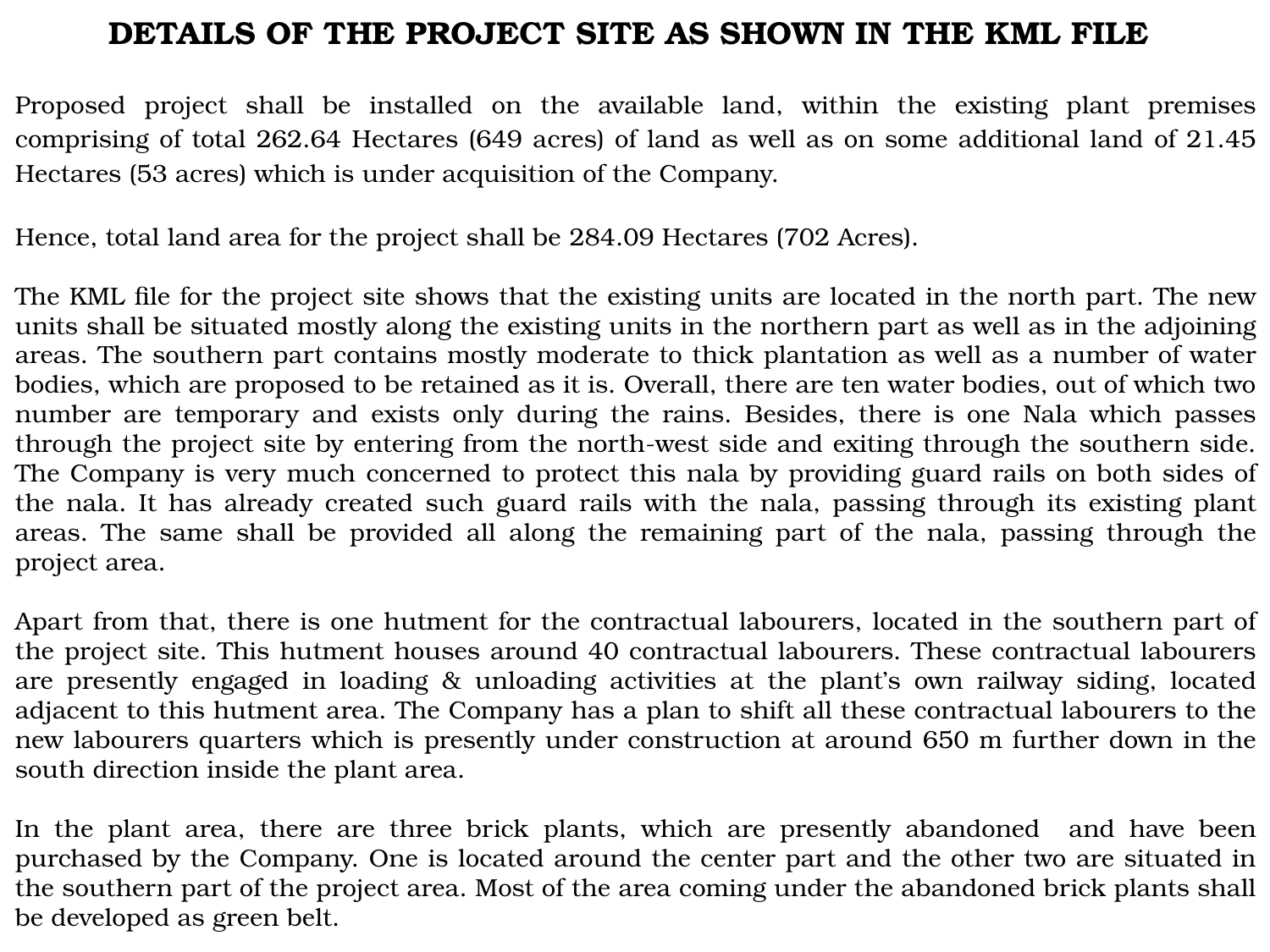

DETAILS OF THE PROJECT SITE AS SHOWN IN THE KML FILE
Proposed project shall be installed on the available land, within the existing plant premises comprising of total 262.64 Hectares (649 acres) of land as well as on some additional land of 21.45 Hectares (53 acres) which is under acquisition of the Company.

Hence, total land area for the project shall be 284.09 Hectares (702 Acres).

The KML file for the project site shows that the existing units are located in the north part. The new units shall be situated mostly along the existing units in the northern part as well as in the adjoining areas. The southern part contains mostly moderate to thick plantation as well as a number of water bodies, which are proposed to be retained as it is. Overall, there are ten water bodies, out of which two number are temporary and exists only during the rains. Besides, there is one Nala which passes through the project site by entering from the north-west side and exiting through the southern side. The Company is very much concerned to protect this nala by providing guard rails on both sides of the nala. It has already created such guard rails with the nala, passing through its existing plant areas. The same shall be provided all along the remaining part of the nala, passing through the project area.

Apart from that, there is one hutment for the contractual labourers, located in the southern part of the project site. This hutment houses around 40 contractual labourers. These contractual labourers are presently engaged in loading & unloading activities at the plant’s own railway siding, located adjacent to this hutment area. The Company has a plan to shift all these contractual labourers to the new labourers quarters which is presently under construction at around 650 m further down in the south direction inside the plant area.

In the plant area, there are three brick plants, which are presently abandoned  and have been purchased by the Company. One is located around the center part and the other two are situated in the southern part of the project area. Most of the area coming under the abandoned brick plants shall be developed as green belt.
20